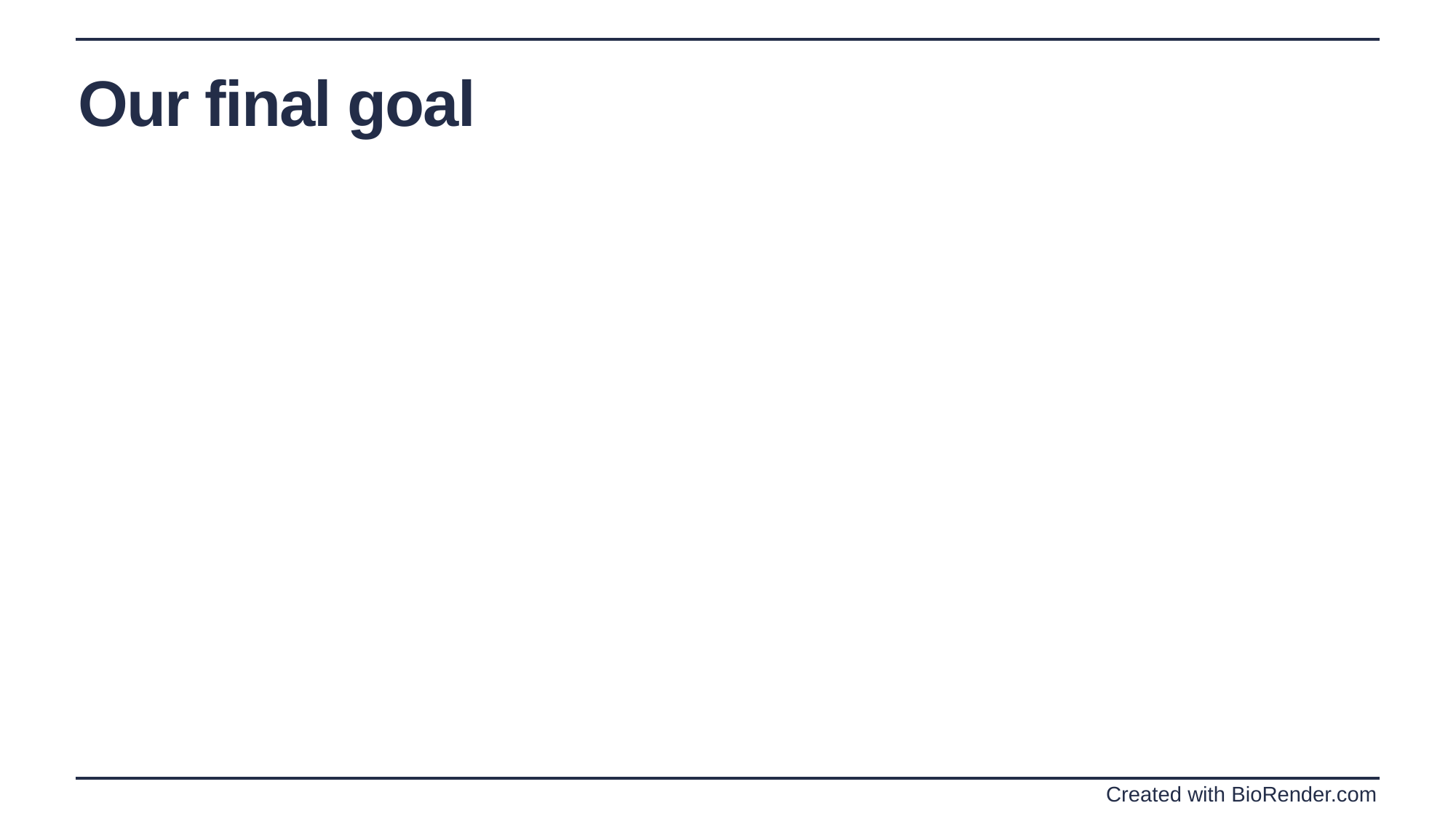

# Our final goal
Created with BioRender.com